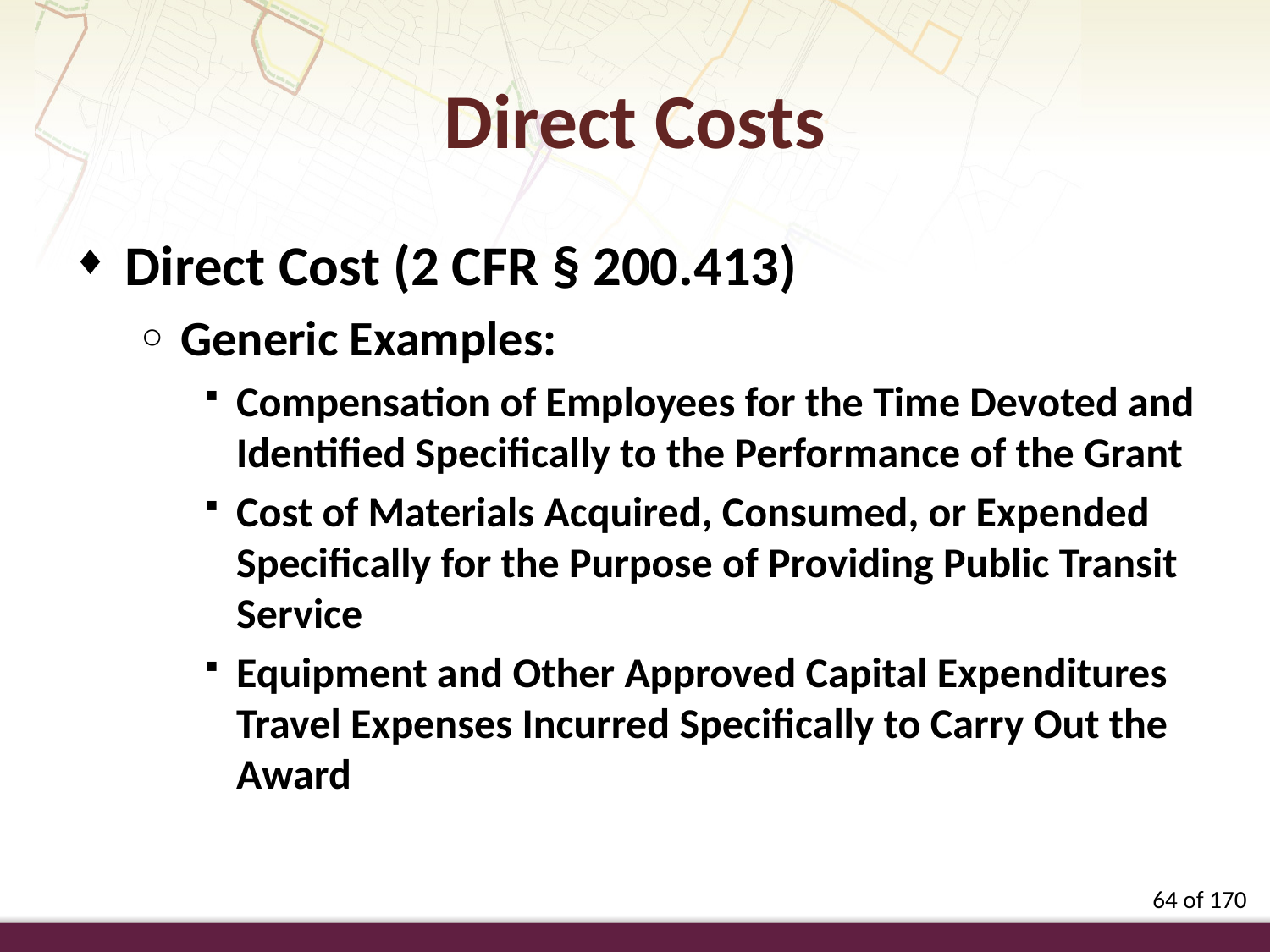

Direct Costs
Direct Cost (2 CFR § 200.413)
Generic Examples:
Compensation of Employees for the Time Devoted and Identified Specifically to the Performance of the Grant
Cost of Materials Acquired, Consumed, or Expended Specifically for the Purpose of Providing Public Transit Service
Equipment and Other Approved Capital Expenditures Travel Expenses Incurred Specifically to Carry Out the Award

64 of 170